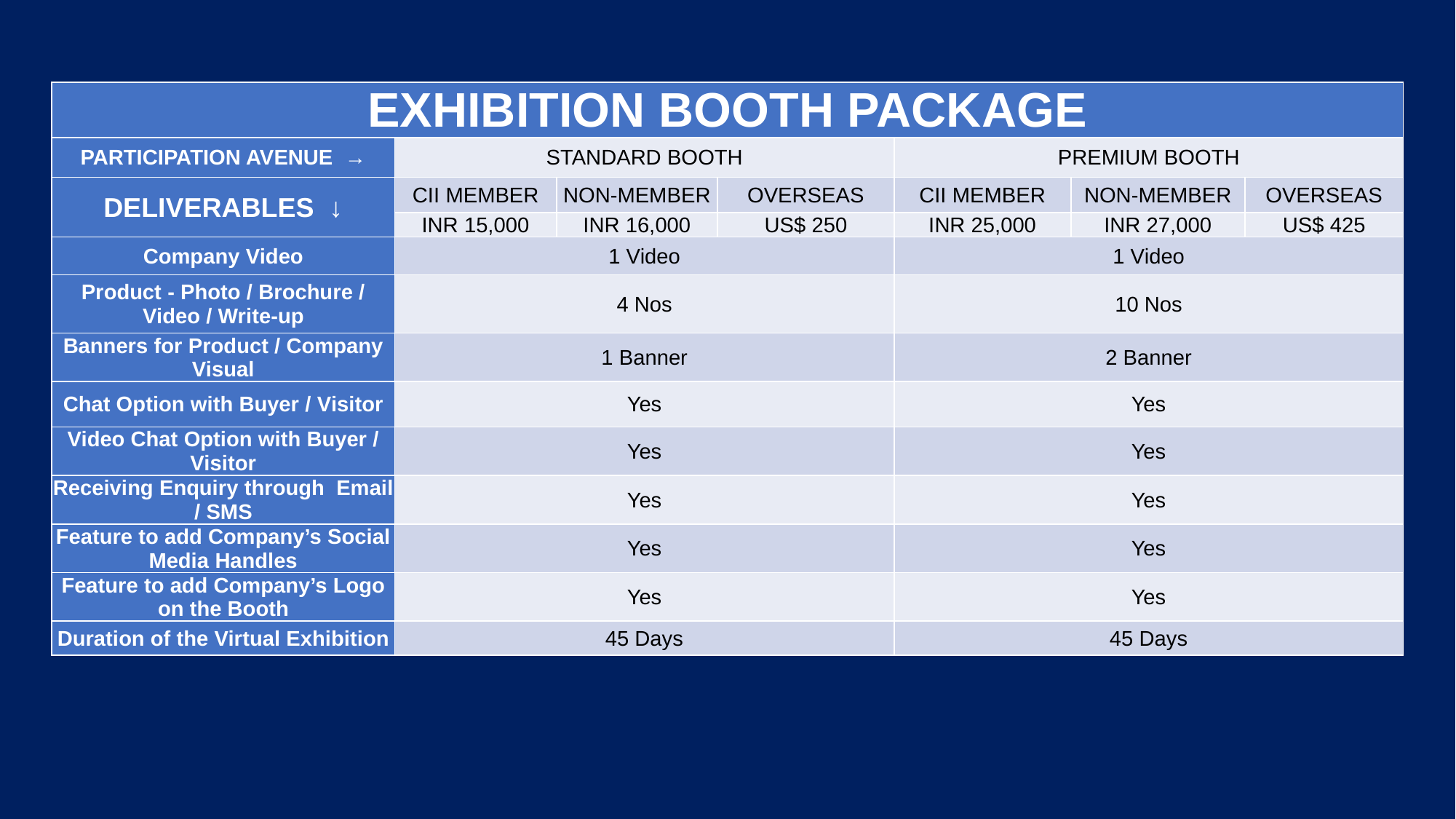

| EXHIBITION BOOTH PACKAGE |  |  |  |  |  |  |
| --- | --- | --- | --- | --- | --- | --- |
| PARTICIPATION AVENUE → | STANDARD BOOTH |  |  | PREMIUM BOOTH |  |  |
| DELIVERABLES ↓ | CII MEMBER | NON-MEMBER | OVERSEAS | CII MEMBER | NON-MEMBER | OVERSEAS |
|  | INR 15,000 | INR 16,000 | US$ 250 | INR 25,000 | INR 27,000 | US$ 425 |
| Company Video | 1 Video |  |  | 1 Video |  |  |
| Product - Photo / Brochure / Video / Write-up | 4 Nos |  |  | 10 Nos |  |  |
| Banners for Product / Company Visual | 1 Banner |  |  | 2 Banner |  |  |
| Chat Option with Buyer / Visitor | Yes |  |  | Yes |  |  |
| Video Chat Option with Buyer / Visitor | Yes |  |  | Yes |  |  |
| Receiving Enquiry through Email / SMS | Yes |  |  | Yes |  |  |
| Feature to add Company’s Social Media Handles | Yes |  |  | Yes |  |  |
| Feature to add Company’s Logo on the Booth | Yes |  |  | Yes |  |  |
| Duration of the Virtual Exhibition | 45 Days |  |  | 45 Days |  |  |